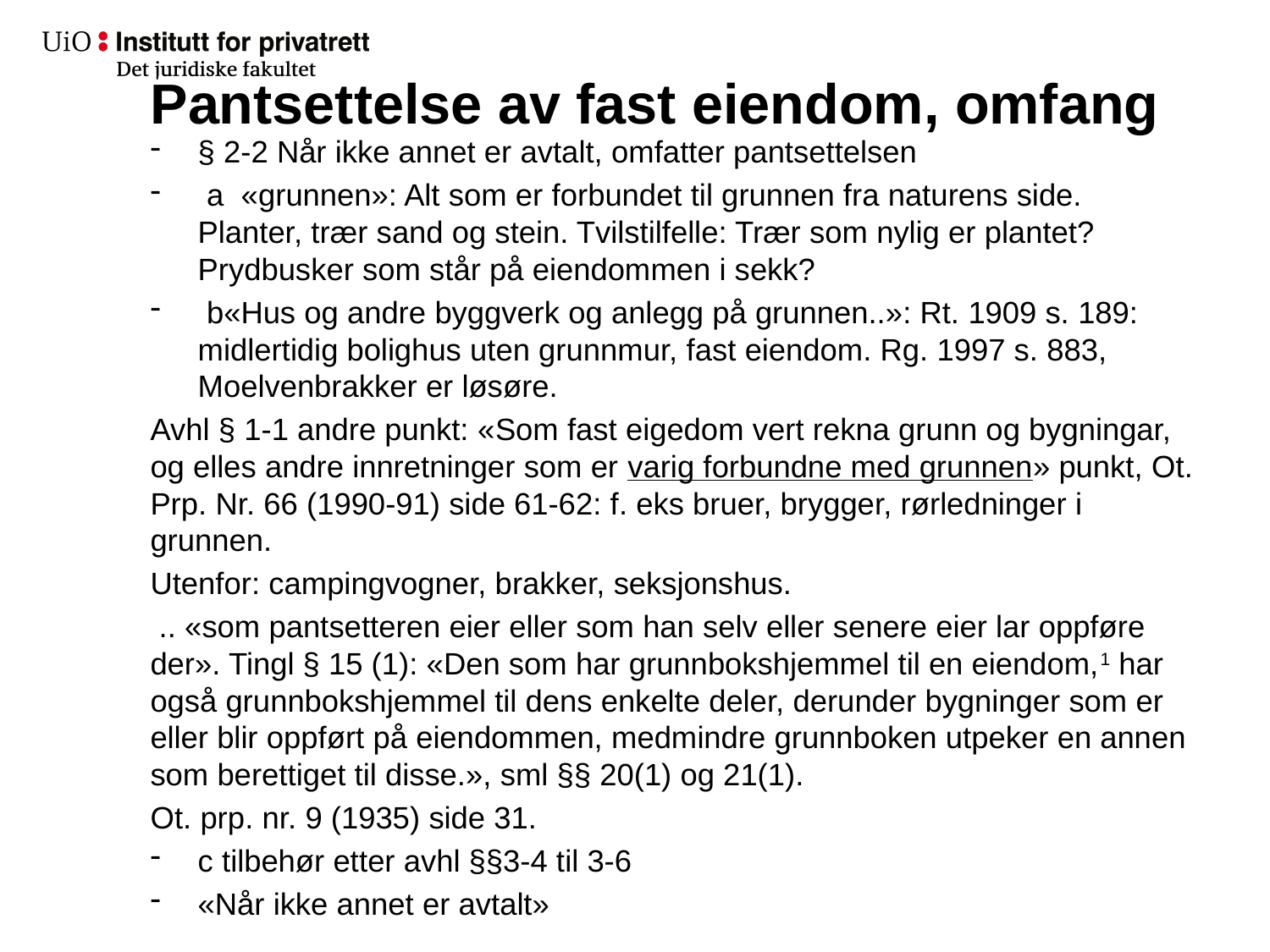

# Pantsettelse av fast eiendom, omfang
§ 2-2 Når ikke annet er avtalt, omfatter pantsettelsen
 a  «grunnen»: Alt som er forbundet til grunnen fra naturens side. Planter, trær sand og stein. Tvilstilfelle: Trær som nylig er plantet? Prydbusker som står på eiendommen i sekk?
 b«Hus og andre byggverk og anlegg på grunnen..»: Rt. 1909 s. 189: midlertidig bolighus uten grunnmur, fast eiendom. Rg. 1997 s. 883, Moelvenbrakker er løsøre.
Avhl § 1-1 andre punkt: «Som fast eigedom vert rekna grunn og bygningar, og elles andre innretninger som er varig forbundne med grunnen» punkt, Ot. Prp. Nr. 66 (1990-91) side 61-62: f. eks bruer, brygger, rørledninger i grunnen.
Utenfor: campingvogner, brakker, seksjonshus.
 .. «som pantsetteren eier eller som han selv eller senere eier lar oppføre der». Tingl § 15 (1): «Den som har grunnbokshjemmel til en eiendom,​1 har også grunnbokshjemmel til dens enkelte deler, derunder bygninger som er eller blir oppført på eiendommen, medmindre grunnboken utpeker en annen som berettiget til disse.», sml §§ 20(1) og 21(1).
Ot. prp. nr. 9 (1935) side 31.
c tilbehør etter avhl §§3-4 til 3-6
«Når ikke annet er avtalt»